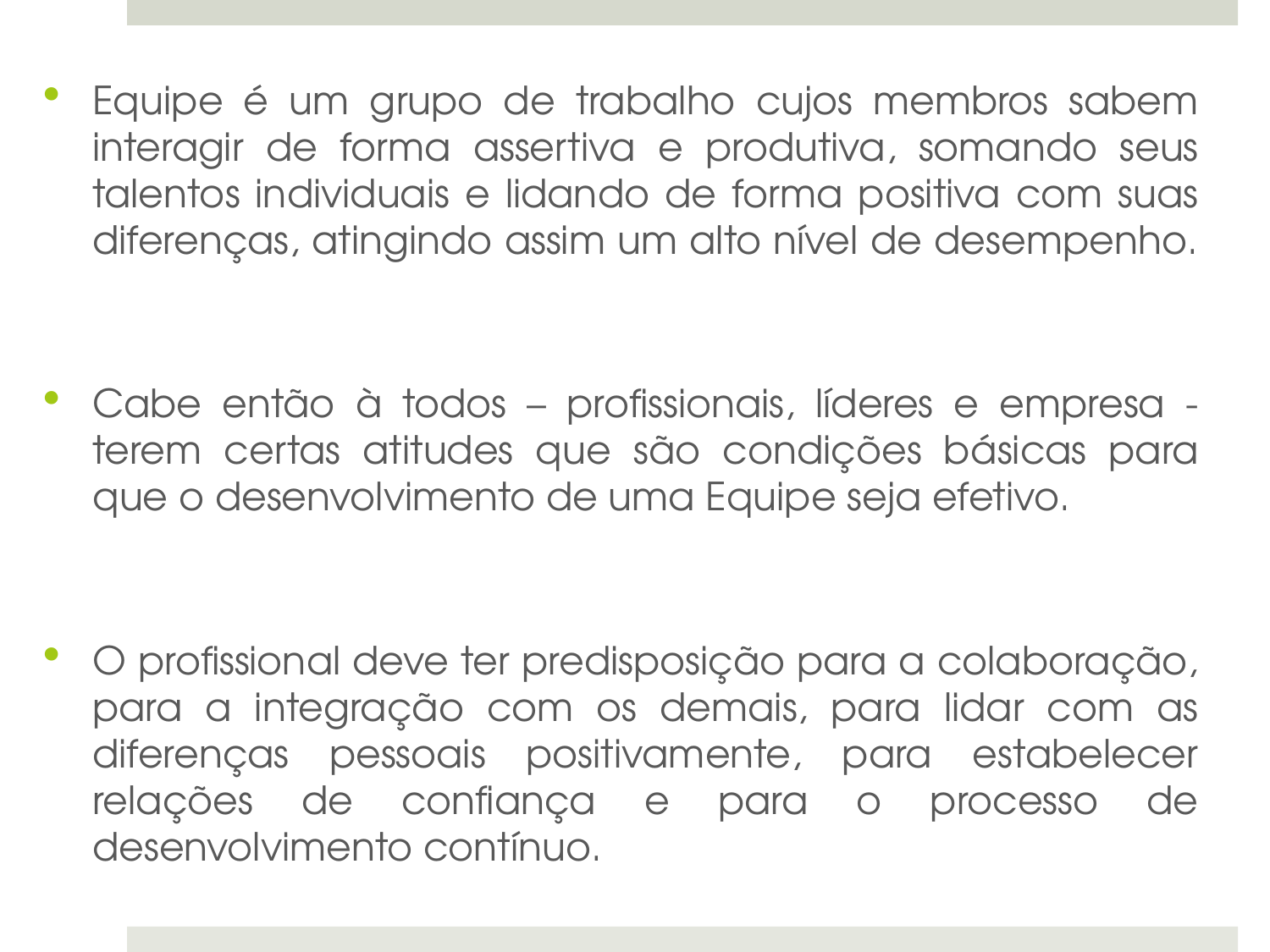

Equipe é um grupo de trabalho cujos membros sabem interagir de forma assertiva e produtiva, somando seus talentos individuais e lidando de forma positiva com suas diferenças, atingindo assim um alto nível de desempenho.

Cabe então à todos – profissionais, líderes e empresa - terem certas atitudes que são condições básicas para que o desenvolvimento de uma Equipe seja efetivo.

O profissional deve ter predisposição para a colaboração, para a integração com os demais, para lidar com as diferenças pessoais positivamente, para estabelecer relações de confiança e para o processo de desenvolvimento contínuo.